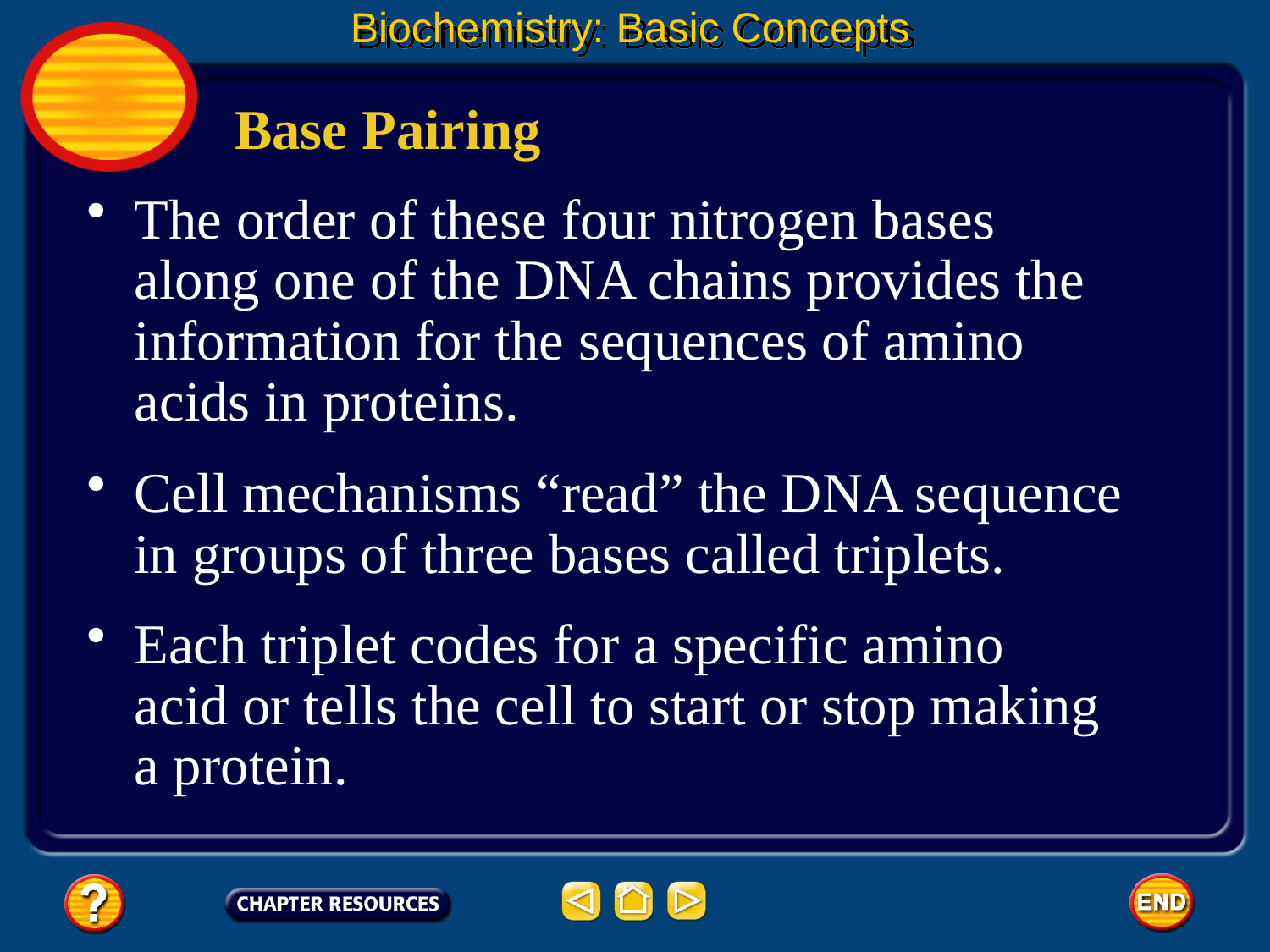

Biochemistry: Basic Concepts
Base Pairing
The order of these four nitrogen bases along one of the DNA chains provides the information for the sequences of amino acids in proteins.
Cell mechanisms “read” the DNA sequence in groups of three bases called triplets.
Each triplet codes for a specific amino acid or tells the cell to start or stop making a protein.